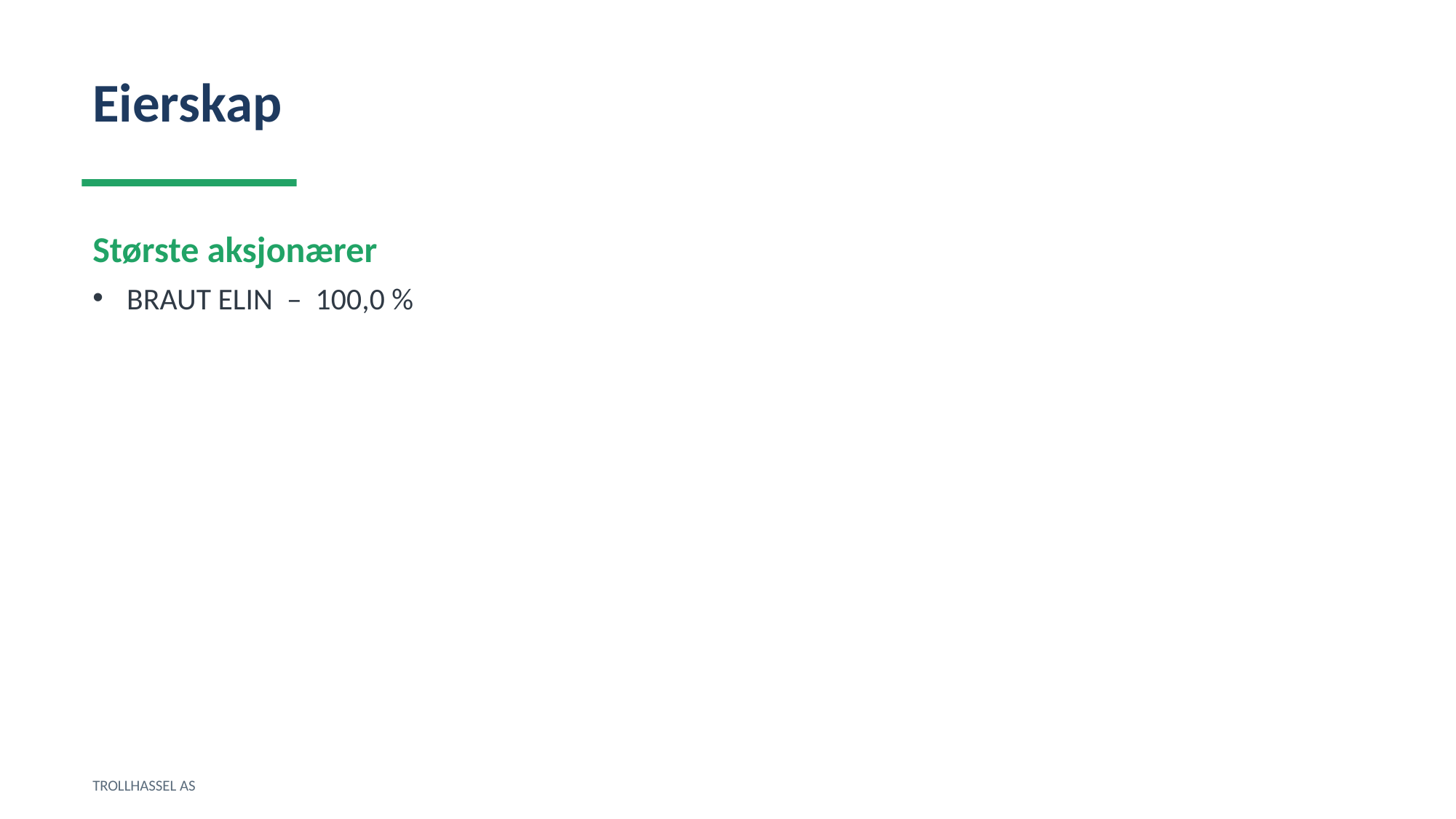

Eierskap

Største aksjonærer
BRAUT ELIN  –  100,0 %
TROLLHASSEL AS